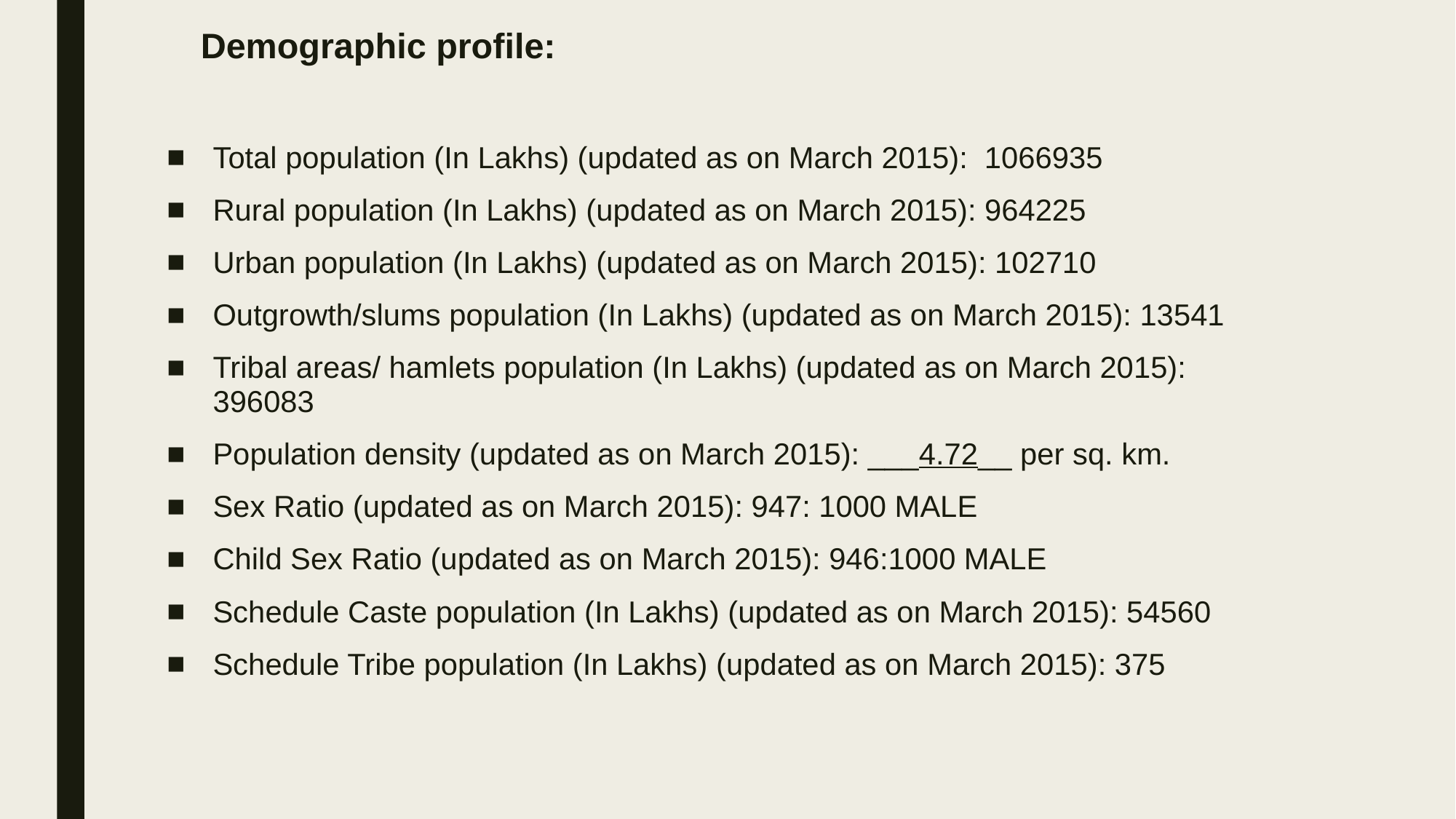

# Demographic profile:
Total population (In Lakhs) (updated as on March 2015):  1066935
Rural population (In Lakhs) (updated as on March 2015): 964225
Urban population (In Lakhs) (updated as on March 2015): 102710
Outgrowth/slums population (In Lakhs) (updated as on March 2015): 13541
Tribal areas/ hamlets population (In Lakhs) (updated as on March 2015): 396083
Population density (updated as on March 2015): ___4.72__ per sq. km.
Sex Ratio (updated as on March 2015): 947: 1000 MALE
Child Sex Ratio (updated as on March 2015): 946:1000 MALE
Schedule Caste population (In Lakhs) (updated as on March 2015): 54560
Schedule Tribe population (In Lakhs) (updated as on March 2015): 375